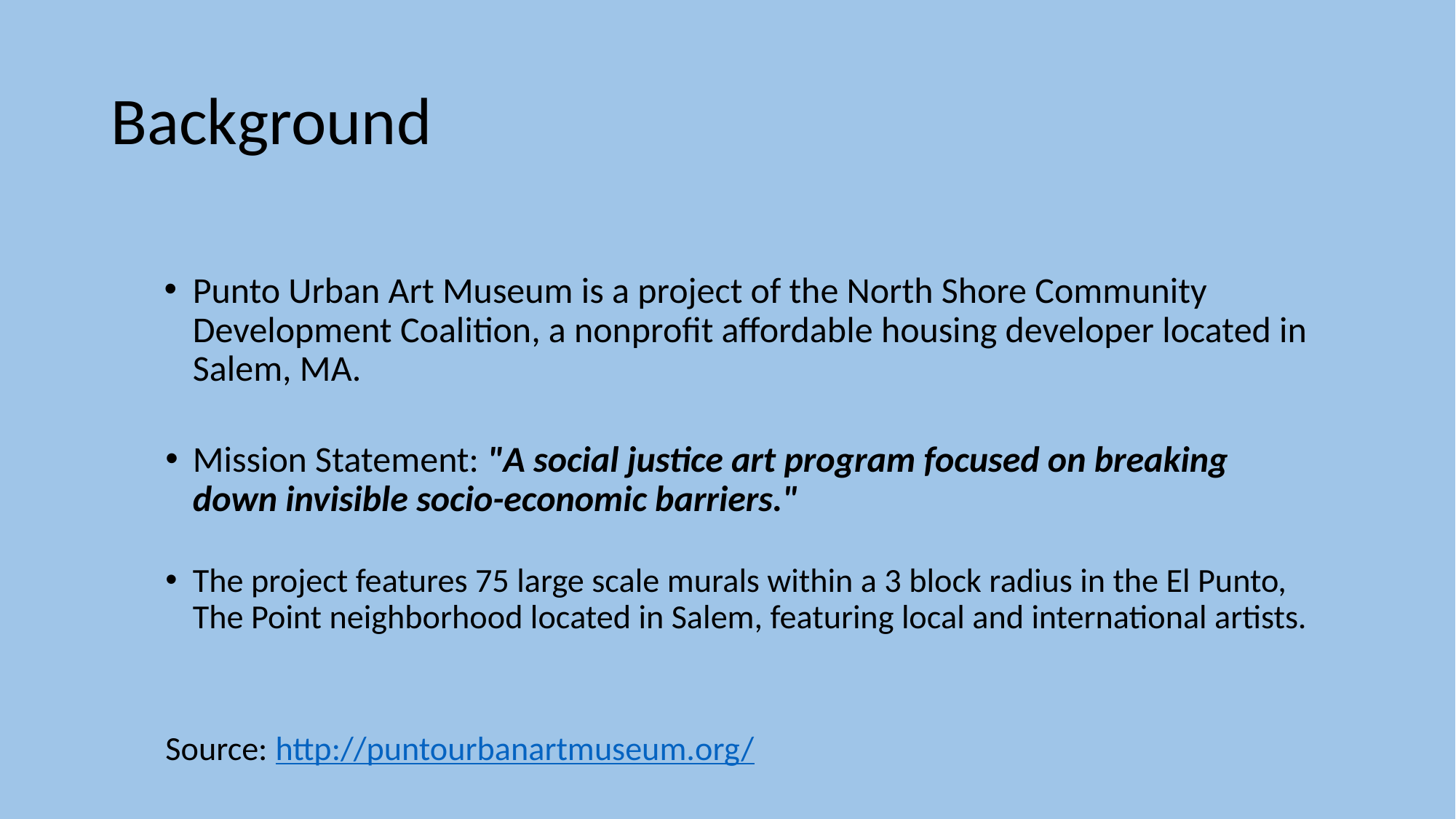

# Background

Punto Urban Art Museum is a project of the North Shore Community Development Coalition, a nonprofit affordable housing developer located in Salem, MA.

Mission Statement: "A social justice art program focused on breaking down invisible socio-economic barriers."
The project features 75 large scale murals within a 3 block radius in the El Punto, The Point neighborhood located in Salem, featuring local and international artists.

Source: http://puntourbanartmuseum.org/